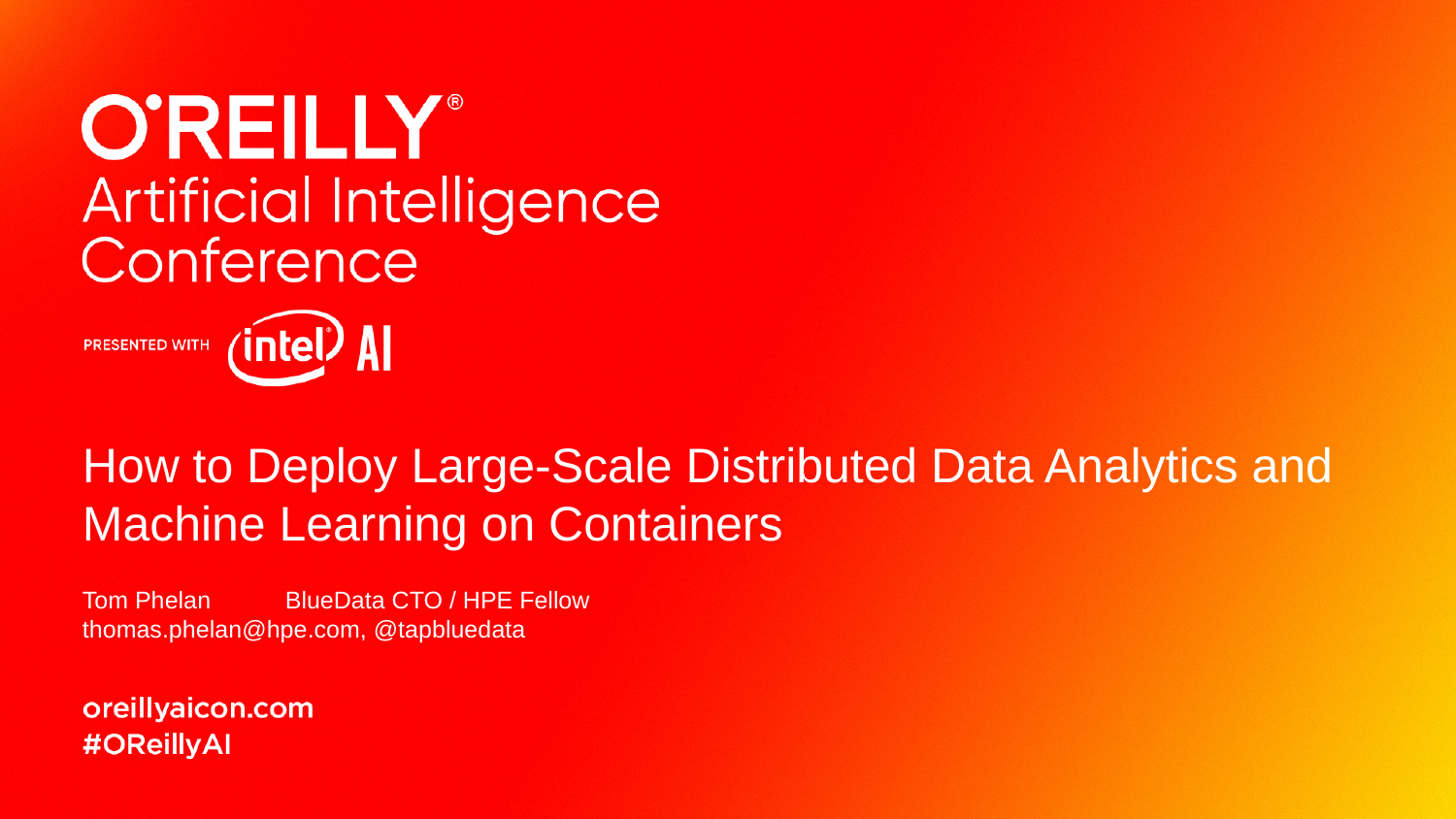

How to Deploy Large-Scale Distributed Data Analytics and Machine Learning on Containers

Tom Phelan           BlueData CTO / HPE Fellow
thomas.phelan@hpe.com, @tapbluedata